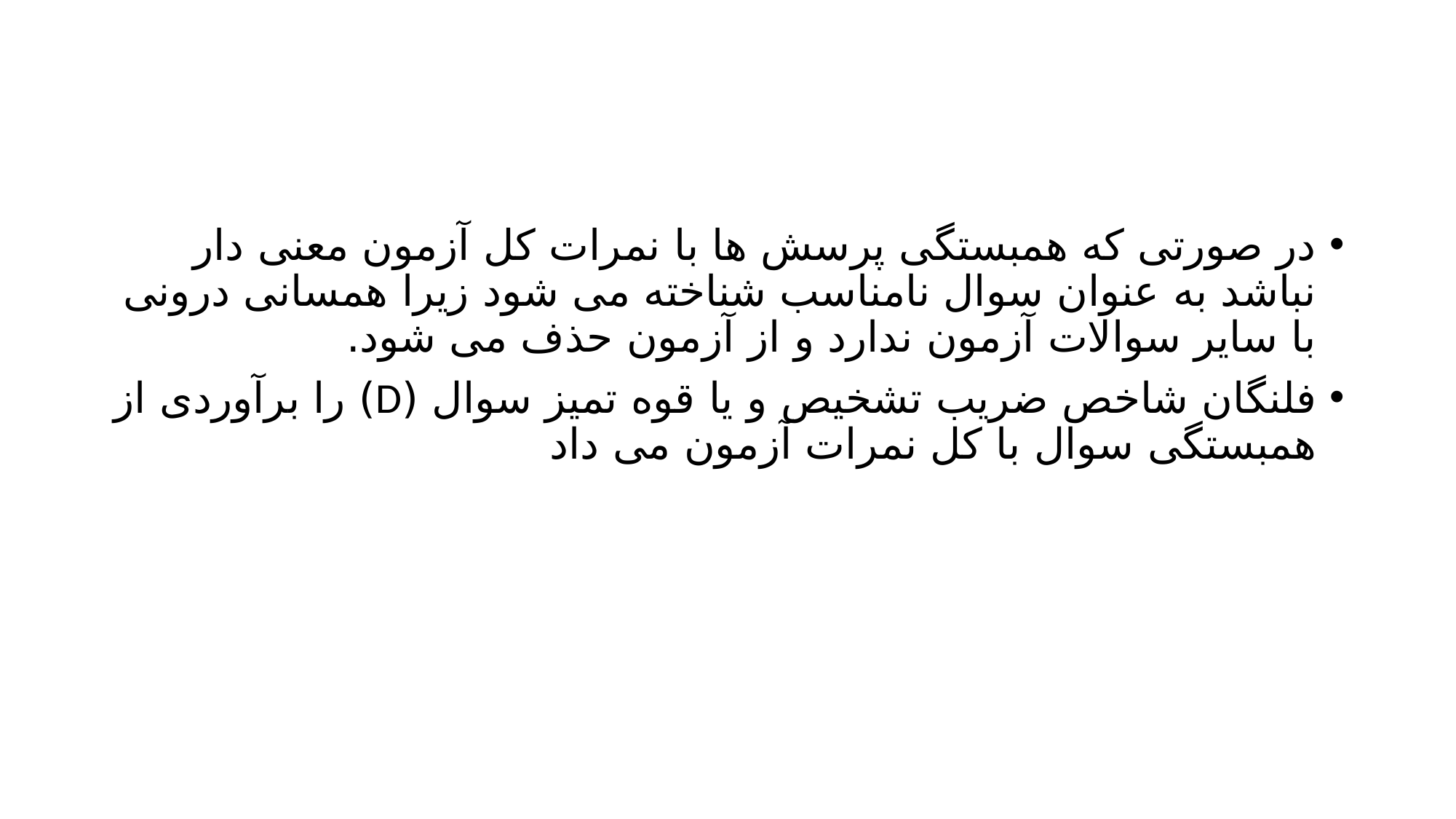

#
در صورتی که همبستگی پرسش ها با نمرات کل آزمون معنی دار نباشد به عنوان سوال نامناسب شناخته می شود زیرا همسانی درونی با سایر سوالات آزمون ندارد و از آزمون حذف می شود.
فلنگان شاخص ضریب تشخیص و یا قوه تمیز سوال (D) را برآوردی از همبستگی سوال با کل نمرات آزمون می داد